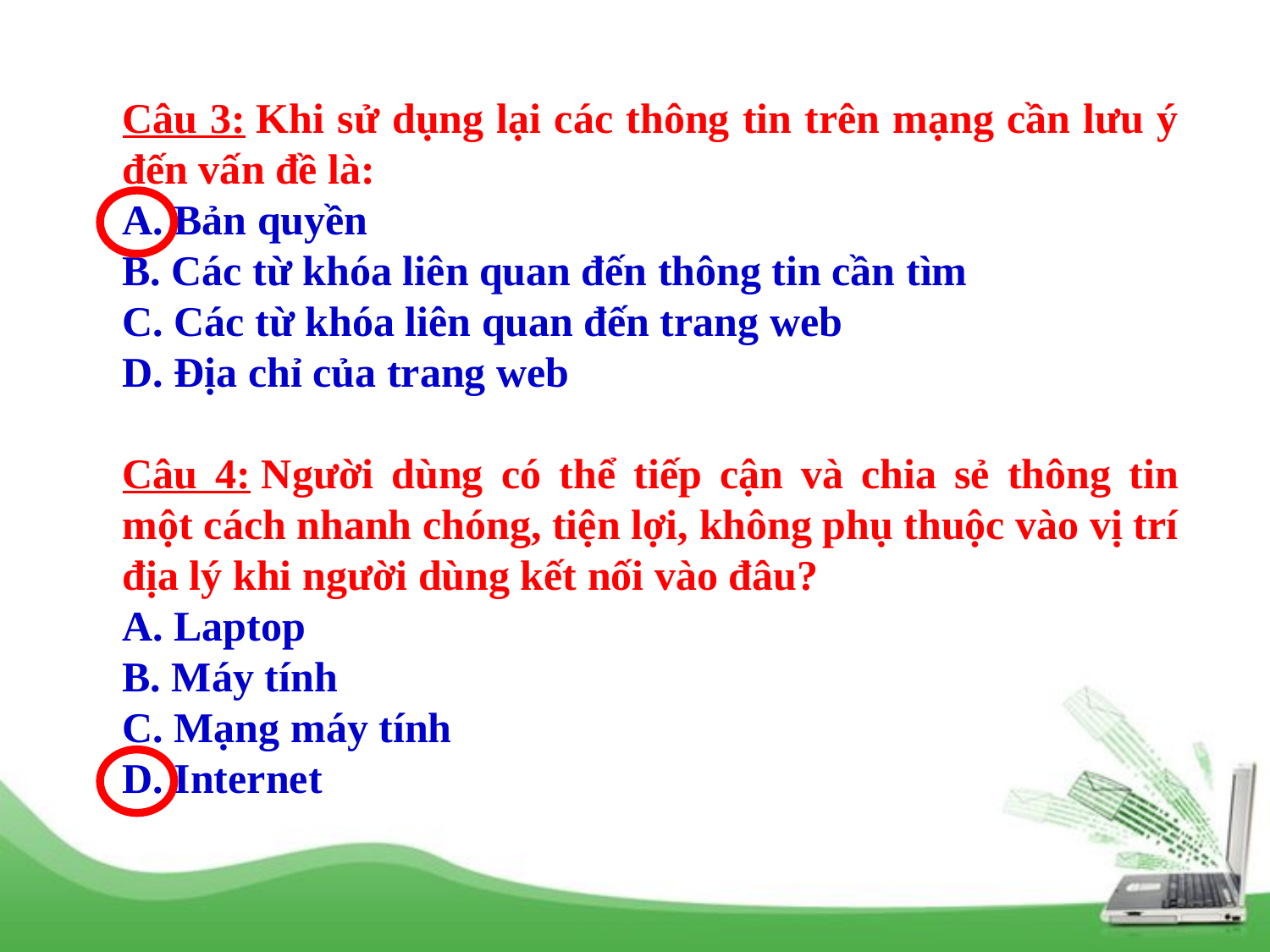

Câu 3: Khi sử dụng lại các thông tin trên mạng cần lưu ý đến vấn đề là:
A. Bản quyền
B. Các từ khóa liên quan đến thông tin cần tìm
C. Các từ khóa liên quan đến trang web
D. Địa chỉ của trang web

Câu 4: Người dùng có thể tiếp cận và chia sẻ thông tin một cách nhanh chóng, tiện lợi, không phụ thuộc vào vị trí địa lý khi người dùng kết nối vào đâu?
A. Laptop
B. Máy tính
C. Mạng máy tính
D. Internet